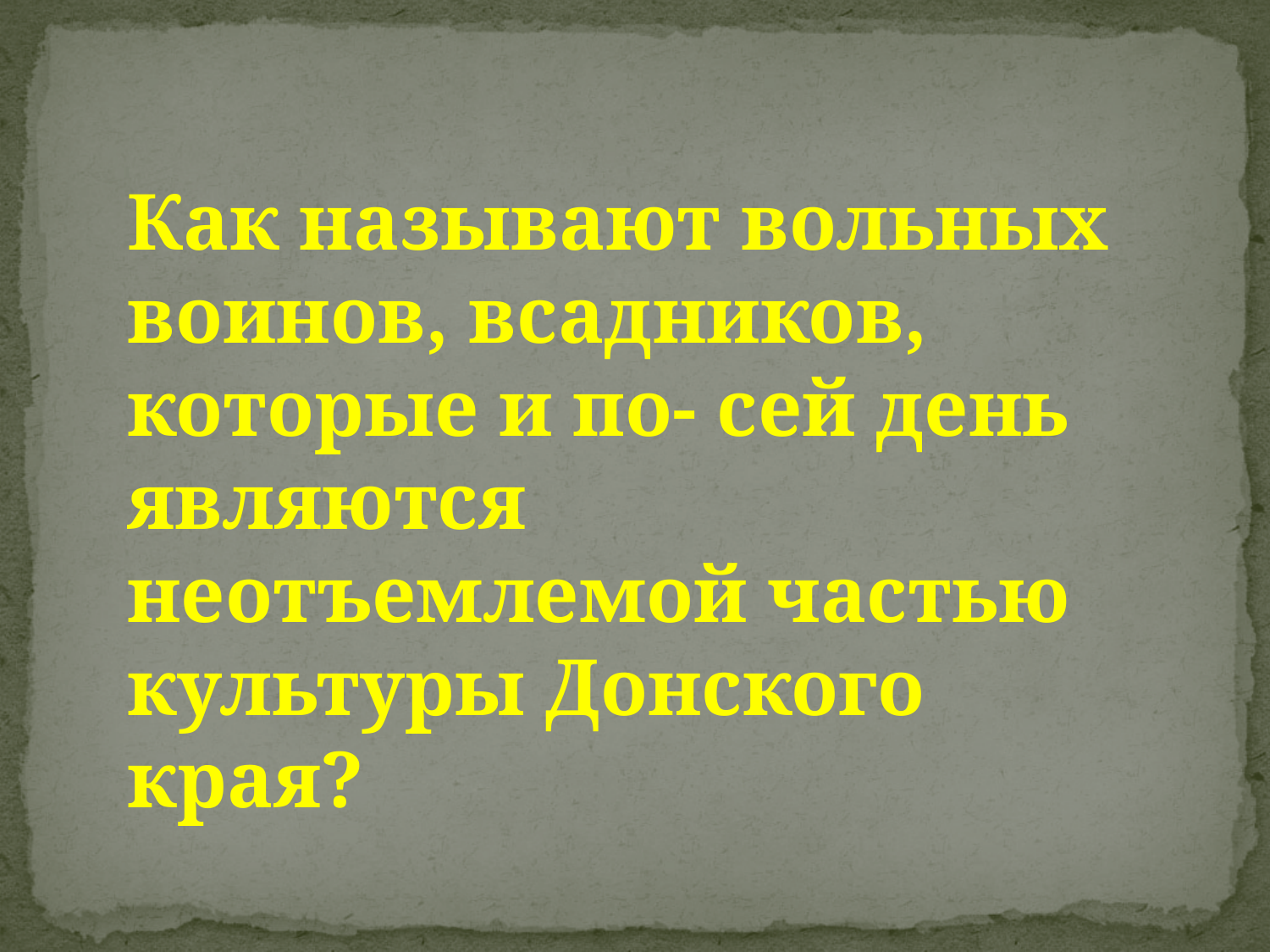

Как называют вольных воинов, всадников, которые и по- сей день являются неотъемлемой частью культуры Донского края?